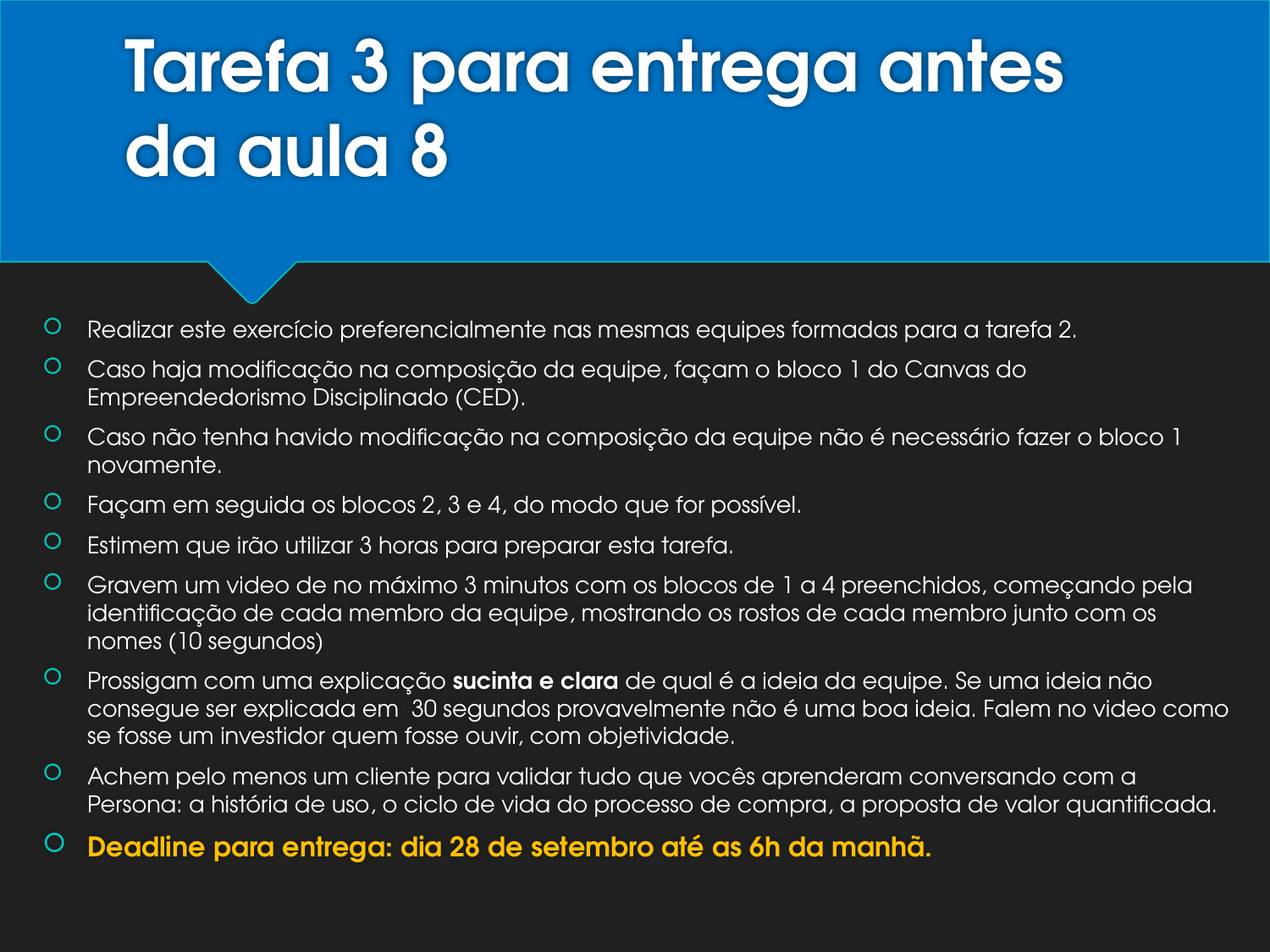

# Tarefa 3 para entrega antes da aula 8
Realizar este exercício preferencialmente nas mesmas equipes formadas para a tarefa 2.
Caso haja modificação na composição da equipe, façam o bloco 1 do Canvas do Empreendedorismo Disciplinado (CED).
Caso não tenha havido modificação na composição da equipe não é necessário fazer o bloco 1 novamente.
Façam em seguida os blocos 2, 3 e 4, do modo que for possível.
Estimem que irão utilizar 3 horas para preparar esta tarefa.
Gravem um video de no máximo 3 minutos com os blocos de 1 a 4 preenchidos, começando pela identificação de cada membro da equipe, mostrando os rostos de cada membro junto com os nomes (10 segundos)
Prossigam com uma explicação sucinta e clara de qual é a ideia da equipe. Se uma ideia não consegue ser explicada em  30 segundos provavelmente não é uma boa ideia. Falem no video como se fosse um investidor quem fosse ouvir, com objetividade.
Achem pelo menos um cliente para validar tudo que vocês aprenderam conversando com a Persona: a história de uso, o ciclo de vida do processo de compra, a proposta de valor quantificada.
Deadline para entrega: dia 28 de setembro até as 6h da manhã.